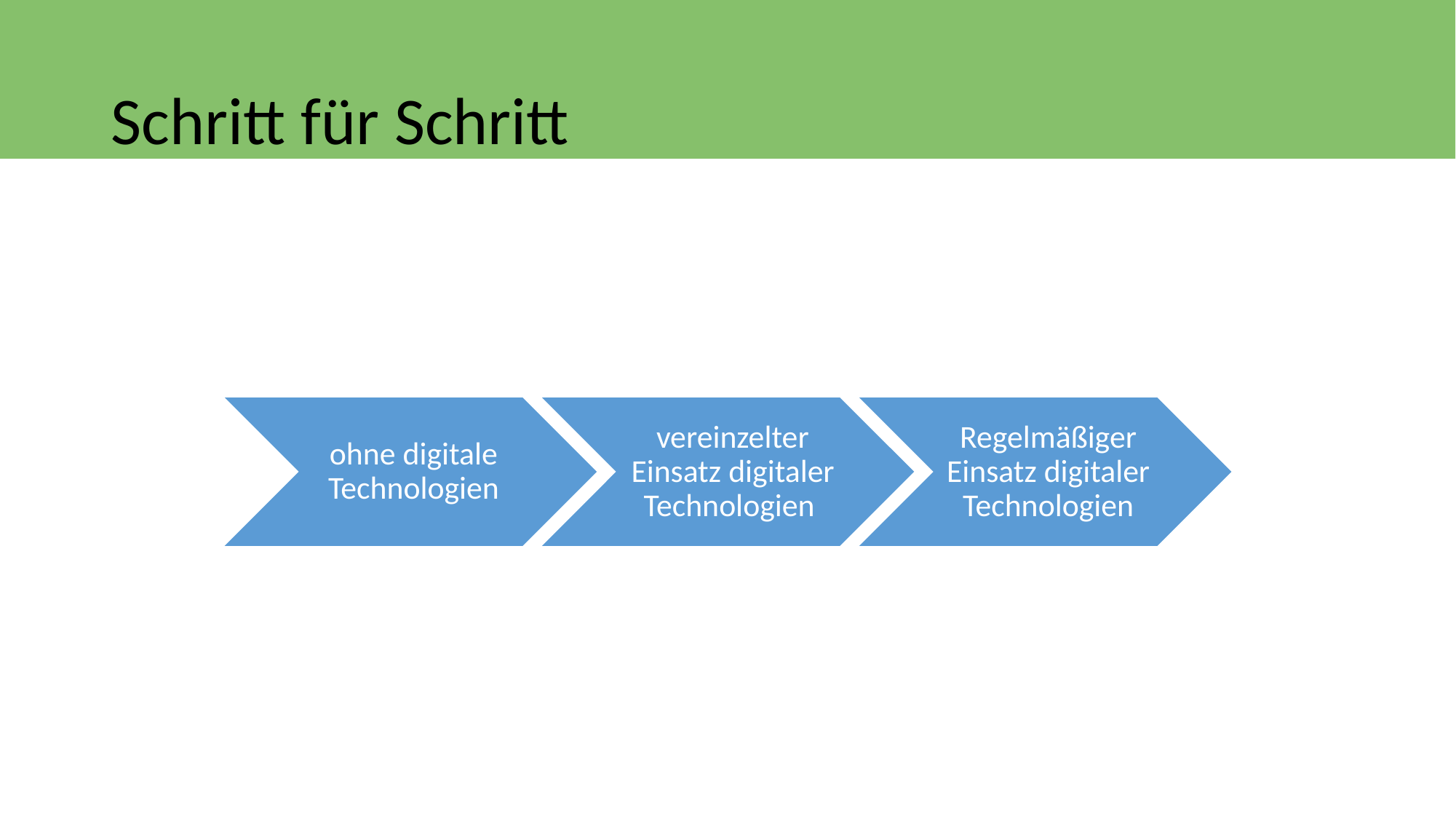

# Schritt für Schritt

vereinzelter Einsatz digitaler Technologien
Regelmäßiger Einsatz digitaler Technologien

ohne digitale Technologien